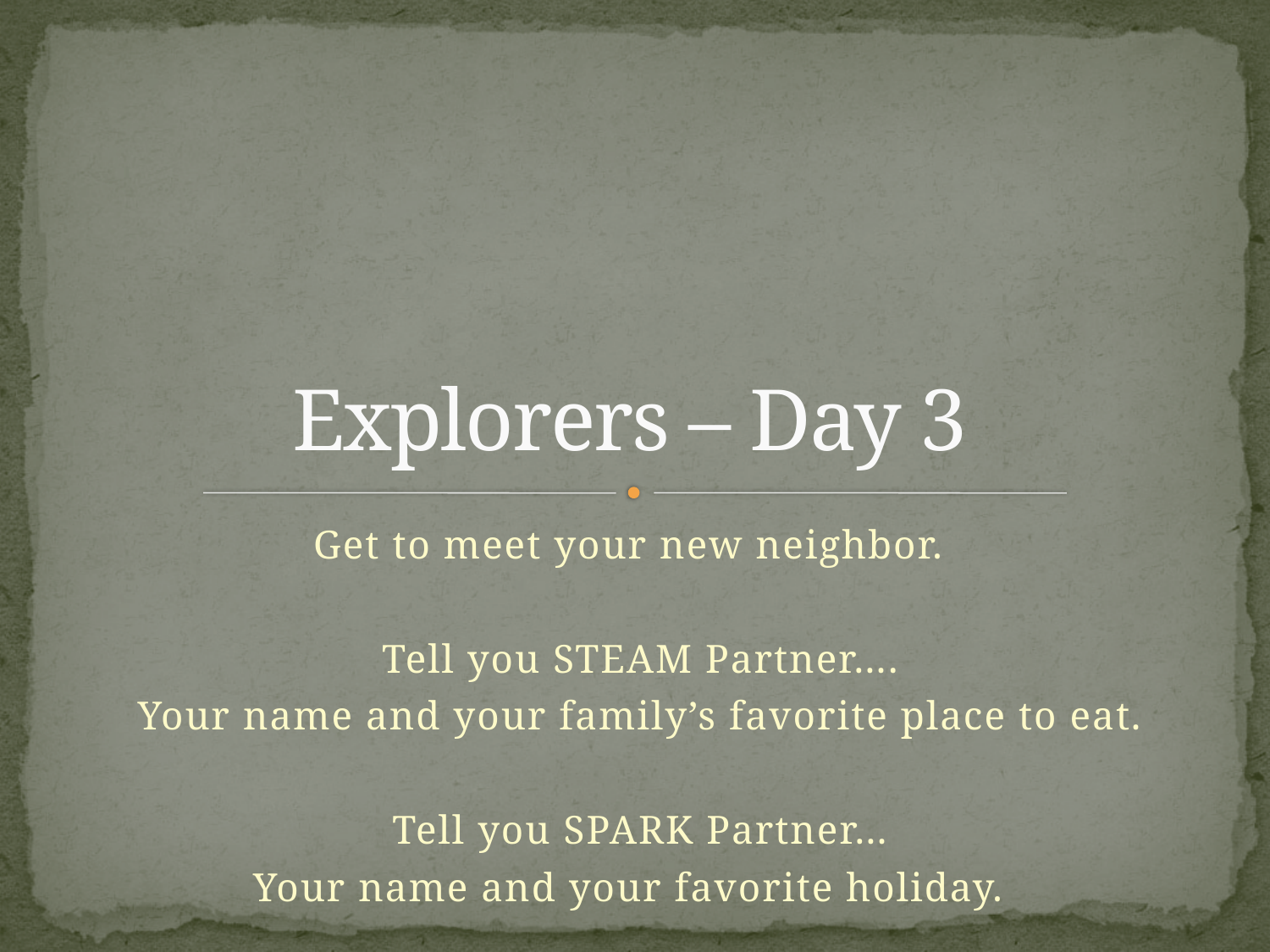

# Explorers – Day 3
Get to meet your new neighbor.

Tell you STEAM Partner….
Your name and your family’s favorite place to eat.

Tell you SPARK Partner…
Your name and your favorite holiday.